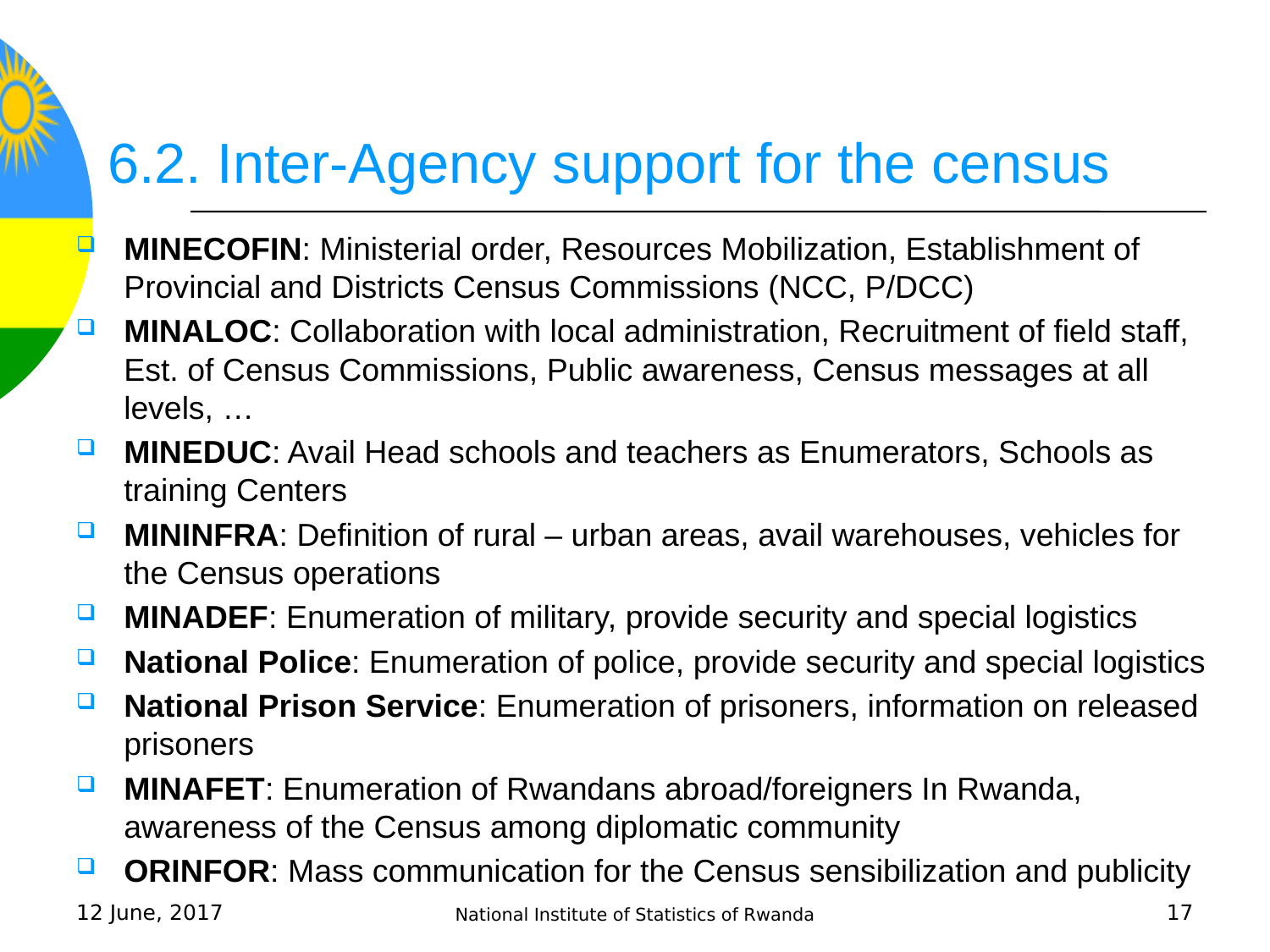

# 6.2. Inter-Agency support for the census
MINECOFIN: Ministerial order, Resources Mobilization, Establishment of Provincial and Districts Census Commissions (NCC, P/DCC)
MINALOC: Collaboration with local administration, Recruitment of field staff, Est. of Census Commissions, Public awareness, Census messages at all levels, …
MINEDUC: Avail Head schools and teachers as Enumerators, Schools as training Centers
MININFRA: Definition of rural – urban areas, avail warehouses, vehicles for the Census operations
MINADEF: Enumeration of military, provide security and special logistics
National Police: Enumeration of police, provide security and special logistics
National Prison Service: Enumeration of prisoners, information on released prisoners
MINAFET: Enumeration of Rwandans abroad/foreigners In Rwanda, awareness of the Census among diplomatic community
ORINFOR: Mass communication for the Census sensibilization and publicity

12 June, 2017
National Institute of Statistics of Rwanda
17